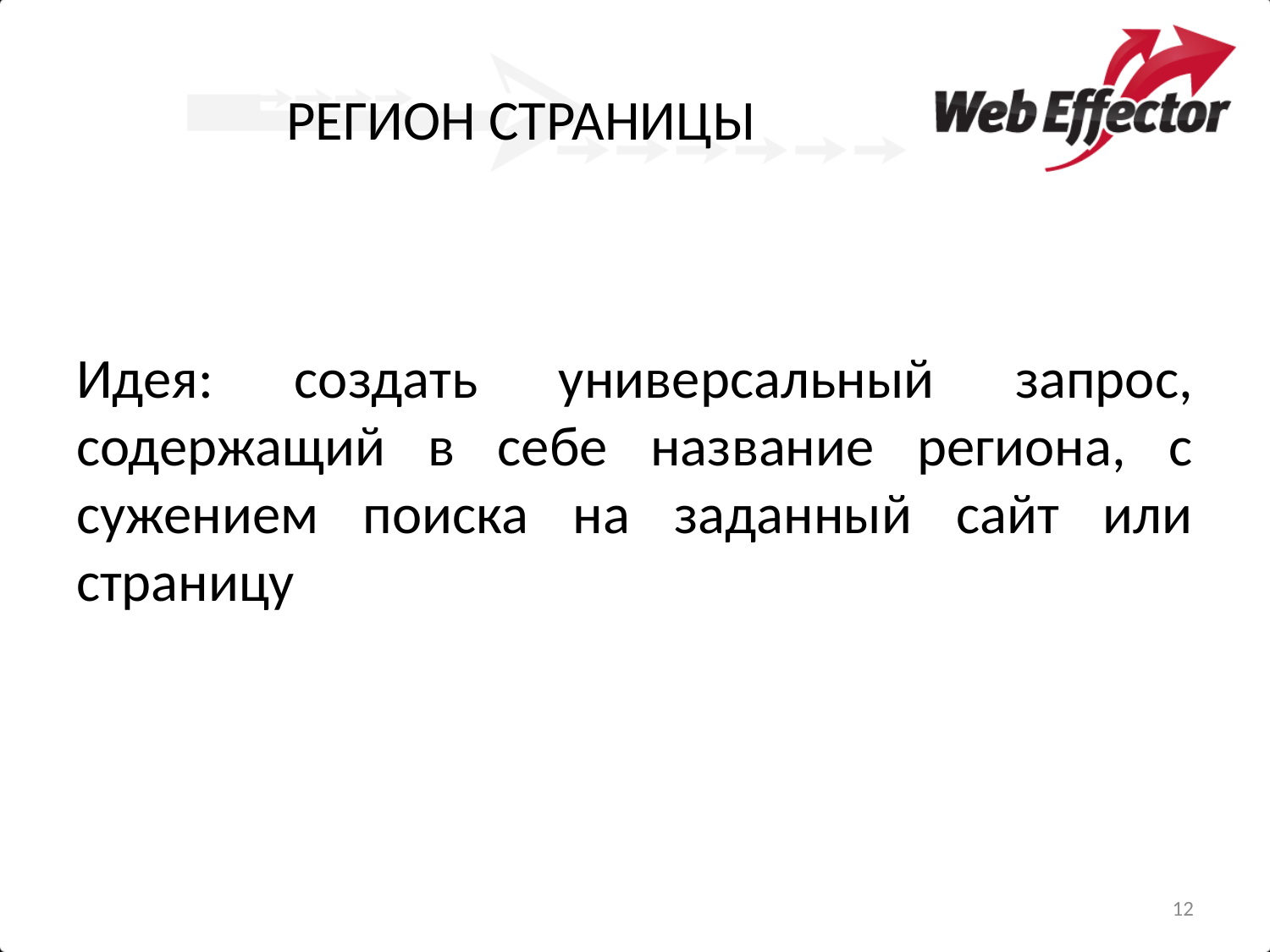

# РЕГИОН СТРАНИЦЫ

Идея: создать универсальный запрос, содержащий в себе название региона, с сужением поиска на заданный сайт или страницу

12